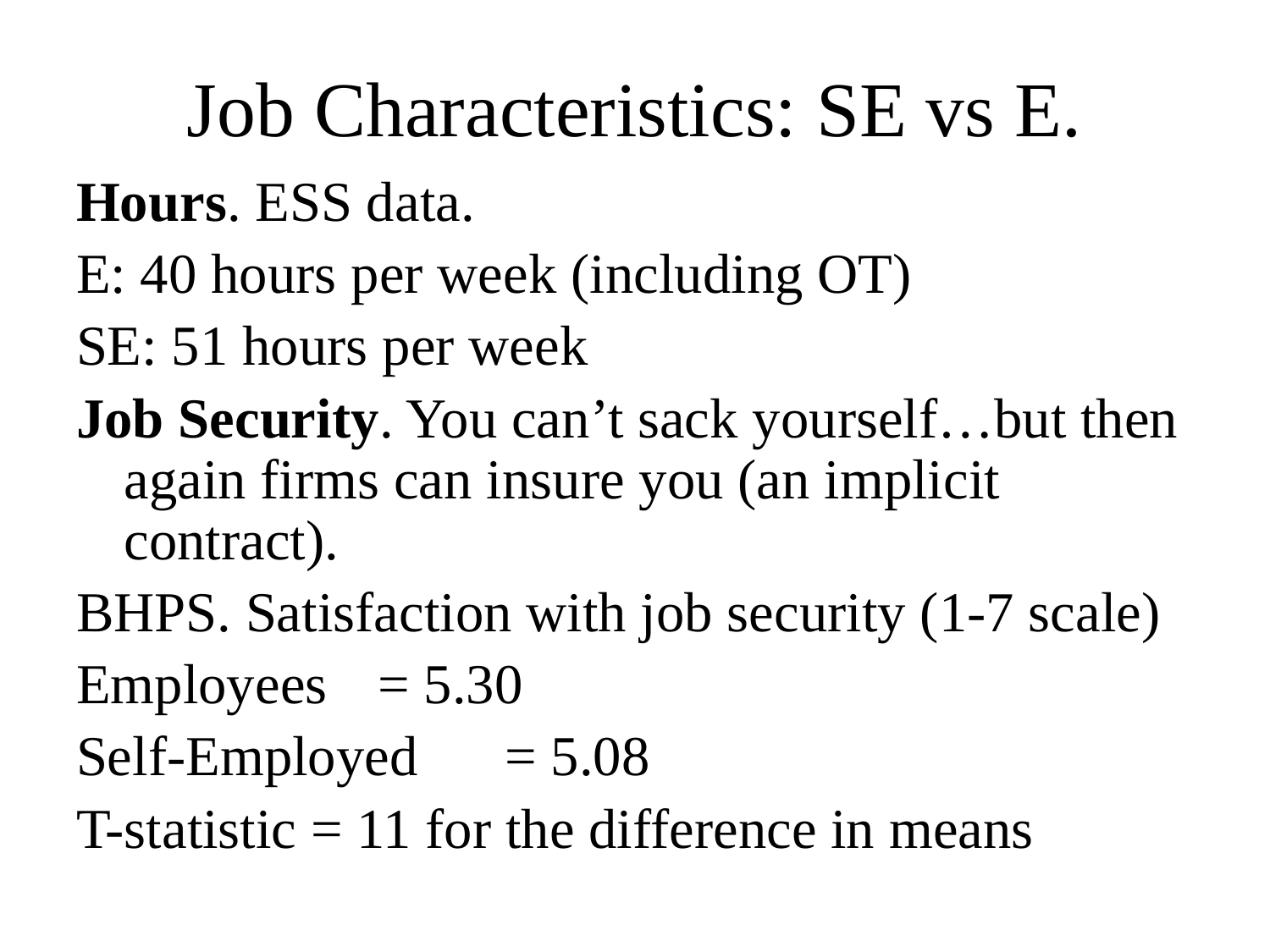

# Job Characteristics: SE vs E.
Hours. ESS data.
E: 40 hours per week (including OT)
SE: 51 hours per week
Job Security. You can’t sack yourself…but then again firms can insure you (an implicit contract).
BHPS. Satisfaction with job security (1-7 scale)
Employees 	= 5.30
Self-Employed	= 5.08
T-statistic = 11 for the difference in means